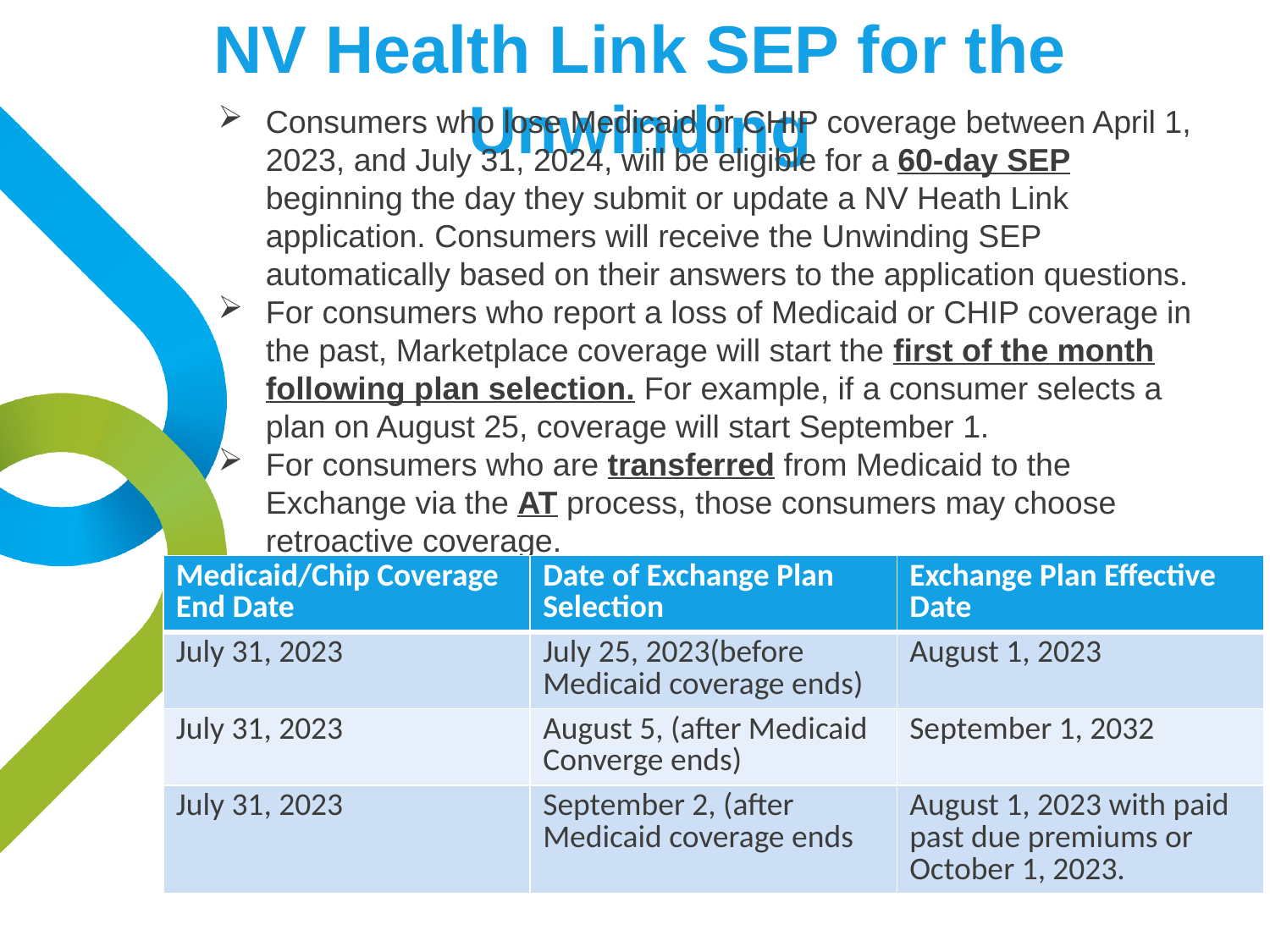

# NV Health Link SEP for the Unwinding
Consumers who lose Medicaid or CHIP coverage between April 1, 2023, and July 31, 2024, will be eligible for a 60-day SEP beginning the day they submit or update a NV Heath Link application. Consumers will receive the Unwinding SEP automatically based on their answers to the application questions.
For consumers who report a loss of Medicaid or CHIP coverage in the past, Marketplace coverage will start the first of the month following plan selection. For example, if a consumer selects a plan on August 25, coverage will start September 1.
For consumers who are transferred from Medicaid to the Exchange via the AT process, those consumers may choose retroactive coverage.
| Medicaid/Chip Coverage End Date | Date of Exchange Plan Selection | Exchange Plan Effective Date |
| --- | --- | --- |
| July 31, 2023 | July 25, 2023(before Medicaid coverage ends) | August 1, 2023 |
| July 31, 2023 | August 5, (after Medicaid Converge ends) | September 1, 2032 |
| July 31, 2023 | September 2, (after Medicaid coverage ends | August 1, 2023 with paid past due premiums or October 1, 2023. |